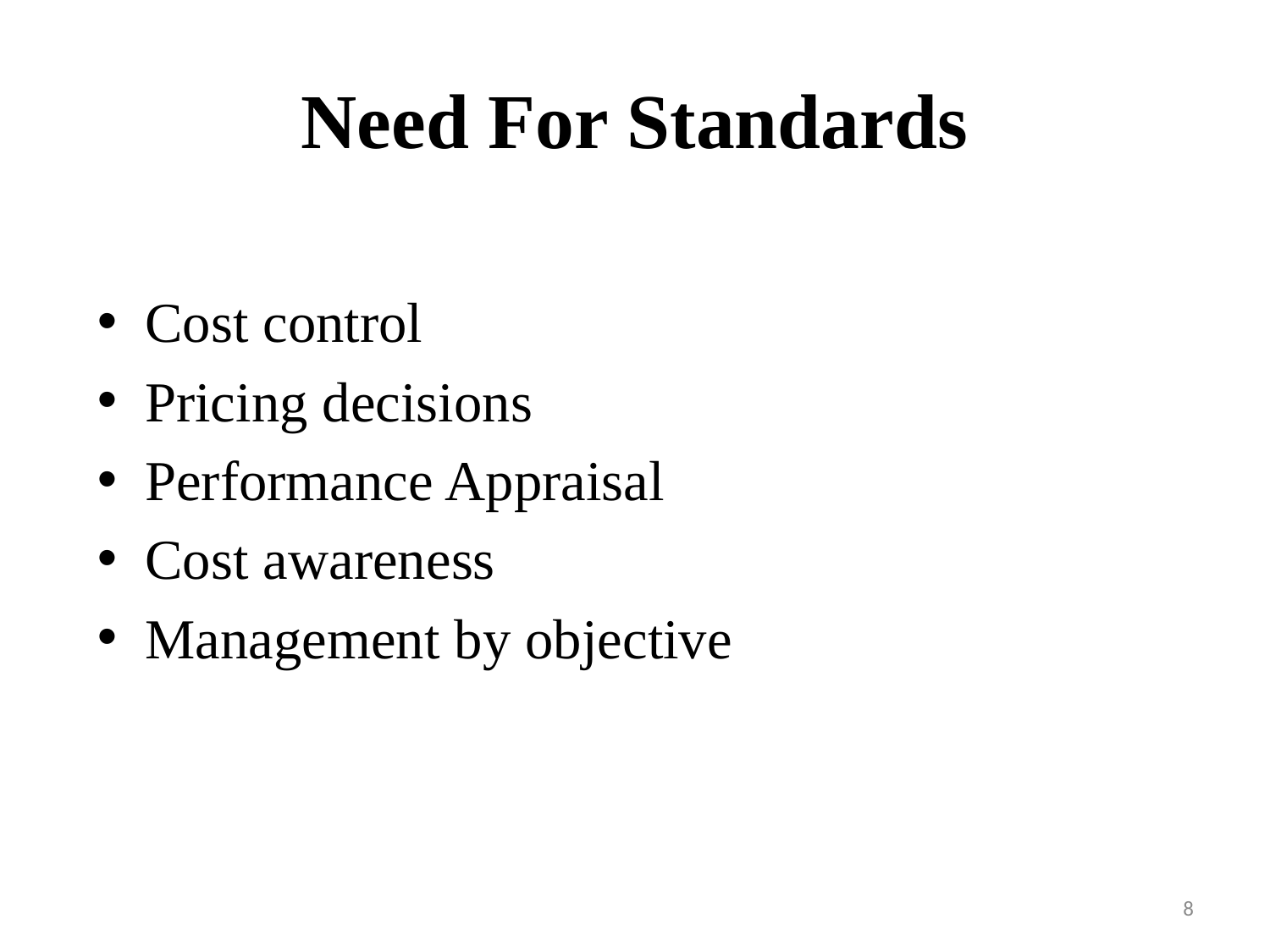

# Need For Standards

Cost control
Pricing decisions
Performance Appraisal
Cost awareness
Management by objective
8